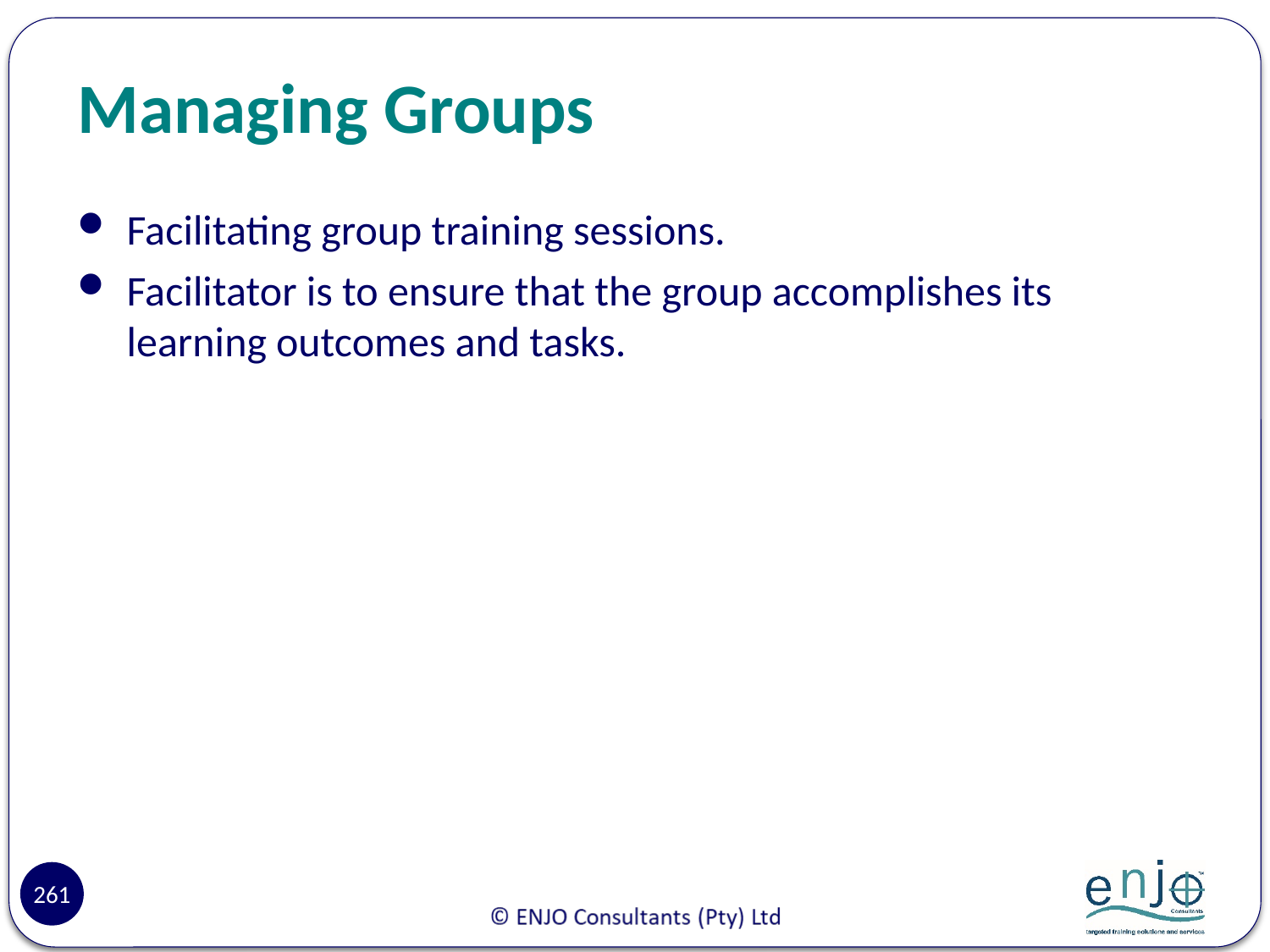

# Managing Groups
Facilitating group training sessions.
Facilitator is to ensure that the group accomplishes its learning outcomes and tasks.
261